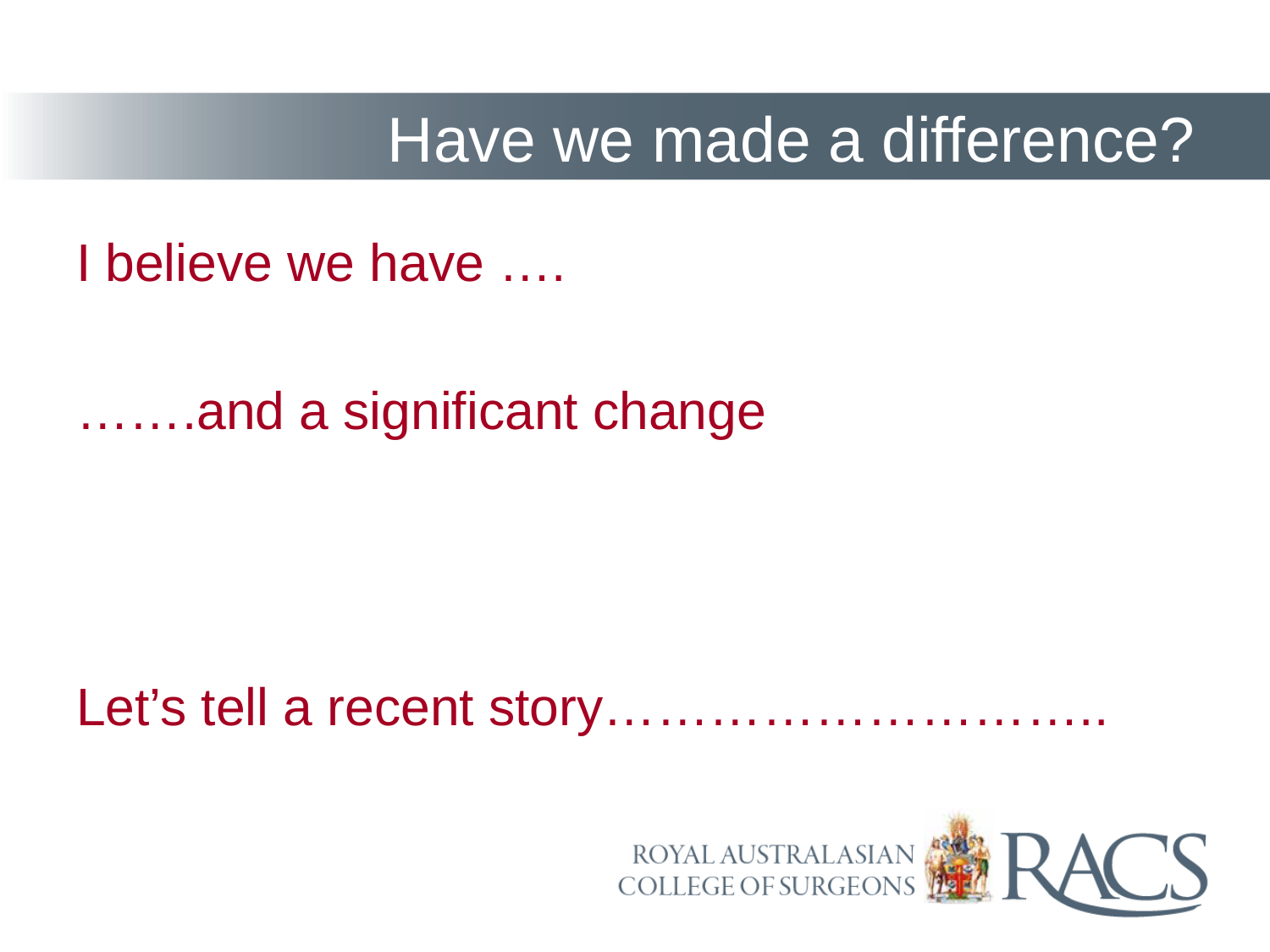

# Have we made a difference?
I believe we have ….

…….and a significant change

Let’s tell a recent story………………………..